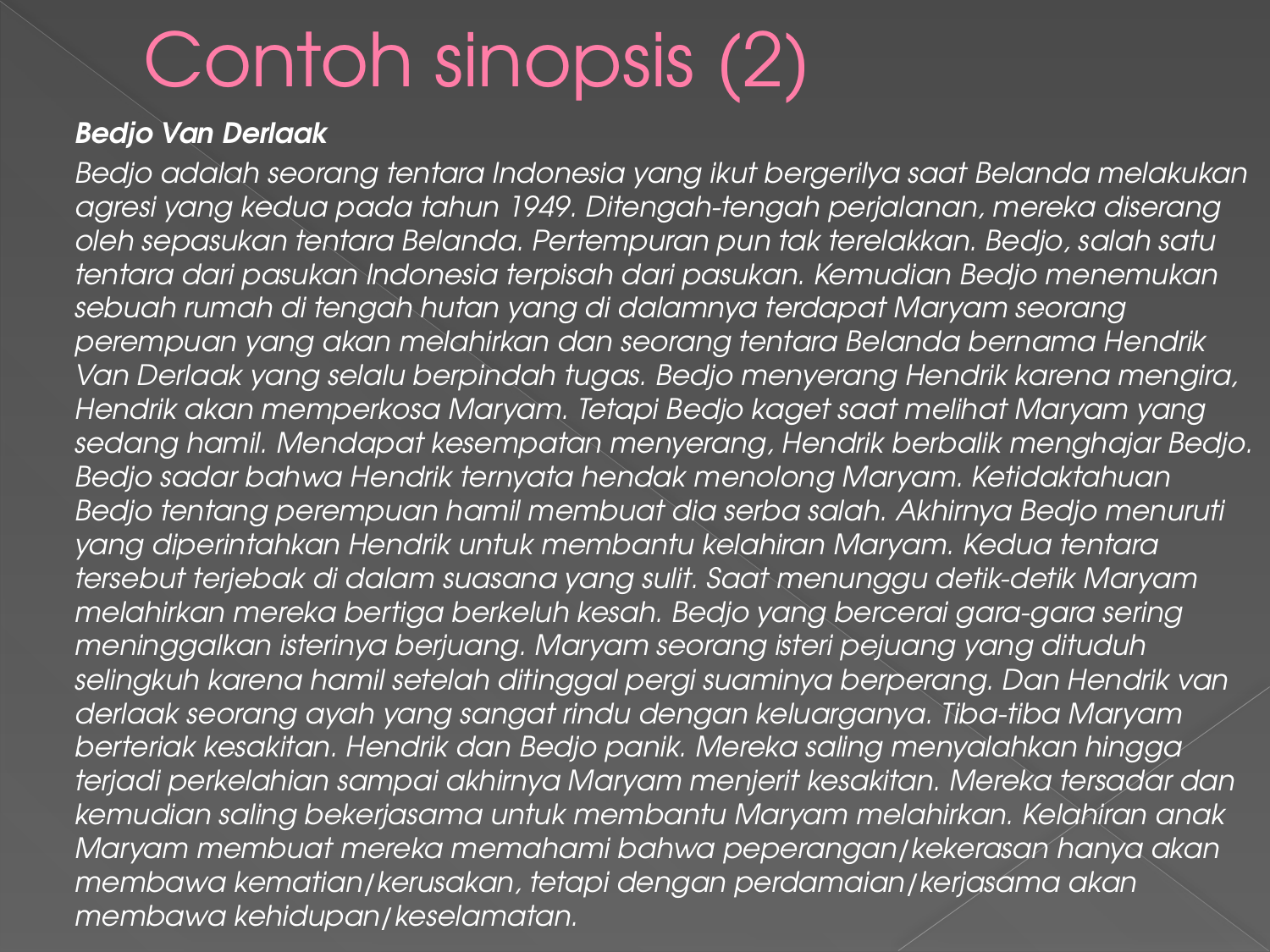

# Contoh sinopsis (2)
	Bedjo Van Derlaak
	Bedjo adalah seorang tentara Indonesia yang ikut bergerilya saat Belanda melakukan agresi yang kedua pada tahun 1949. Ditengah-tengah perjalanan, mereka diserang oleh sepasukan tentara Belanda. Pertempuran pun tak terelakkan. Bedjo, salah satu tentara dari pasukan Indonesia terpisah dari pasukan. Kemudian Bedjo menemukan sebuah rumah di tengah hutan yang di dalamnya terdapat Maryam seorang perempuan yang akan melahirkan dan seorang tentara Belanda bernama Hendrik Van Derlaak yang selalu berpindah tugas. Bedjo menyerang Hendrik karena mengira, Hendrik akan memperkosa Maryam. Tetapi Bedjo kaget saat melihat Maryam yang sedang hamil. Mendapat kesempatan menyerang, Hendrik berbalik menghajar Bedjo. Bedjo sadar bahwa Hendrik ternyata hendak menolong Maryam. Ketidaktahuan Bedjo tentang perempuan hamil membuat dia serba salah. Akhirnya Bedjo menuruti yang diperintahkan Hendrik untuk membantu kelahiran Maryam. Kedua tentara tersebut terjebak di dalam suasana yang sulit. Saat menunggu detik-detik Maryam melahirkan mereka bertiga berkeluh kesah. Bedjo yang bercerai gara-gara sering meninggalkan isterinya berjuang. Maryam seorang isteri pejuang yang dituduh selingkuh karena hamil setelah ditinggal pergi suaminya berperang. Dan Hendrik van derlaak seorang ayah yang sangat rindu dengan keluarganya. Tiba-tiba Maryam berteriak kesakitan. Hendrik dan Bedjo panik. Mereka saling menyalahkan hingga terjadi perkelahian sampai akhirnya Maryam menjerit kesakitan. Mereka tersadar dan kemudian saling bekerjasama untuk membantu Maryam melahirkan. Kelahiran anak Maryam membuat mereka memahami bahwa peperangan/kekerasan hanya akan membawa kematian/kerusakan, tetapi dengan perdamaian/kerjasama akan membawa kehidupan/keselamatan.